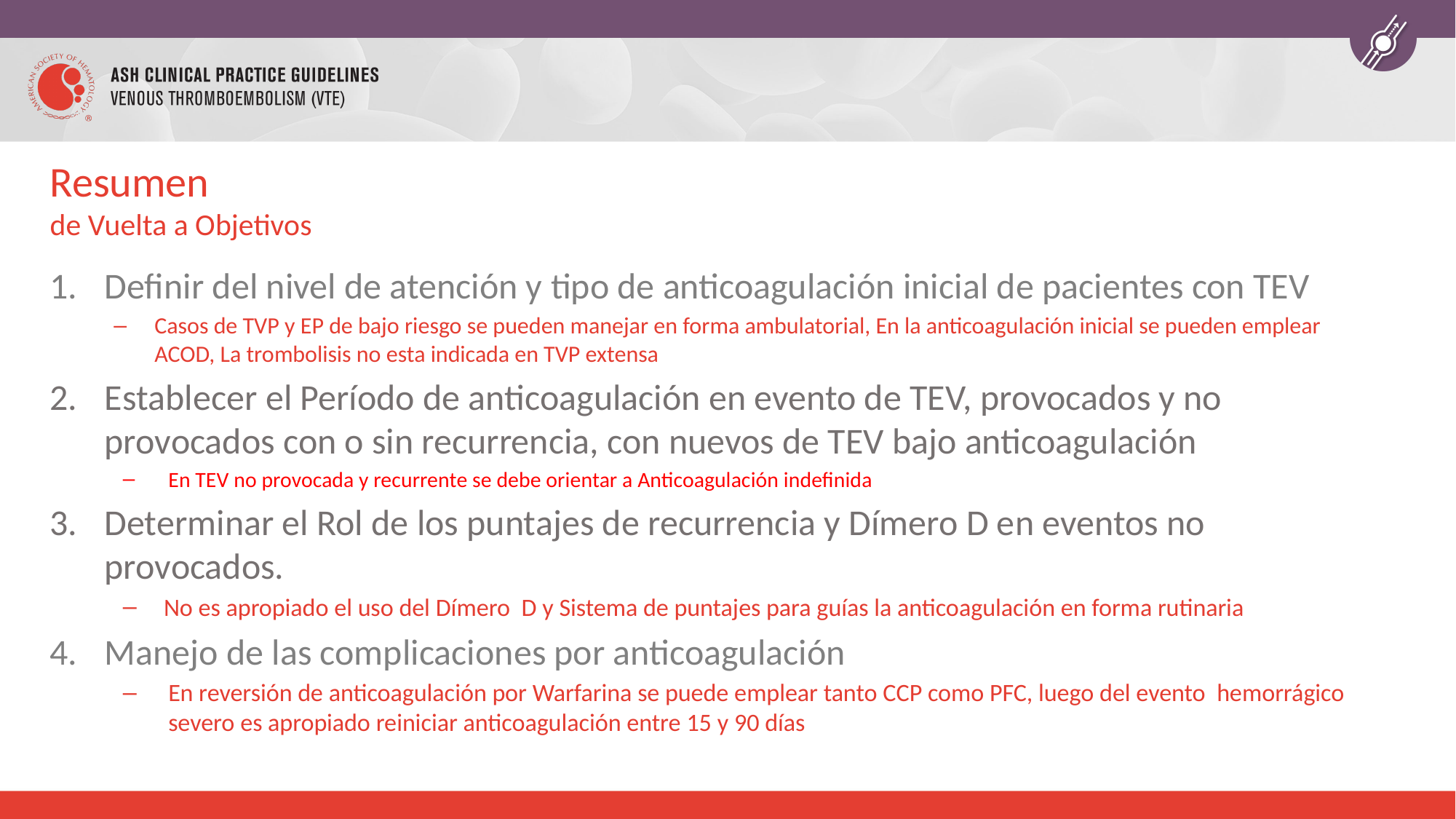

# Resumen de Vuelta a Objetivos
Definir del nivel de atención y tipo de anticoagulación inicial de pacientes con TEV
Casos de TVP y EP de bajo riesgo se pueden manejar en forma ambulatorial, En la anticoagulación inicial se pueden emplear ACOD, La trombolisis no esta indicada en TVP extensa
Establecer el Período de anticoagulación en evento de TEV, provocados y no provocados con o sin recurrencia, con nuevos de TEV bajo anticoagulación
En TEV no provocada y recurrente se debe orientar a Anticoagulación indefinida
Determinar el Rol de los puntajes de recurrencia y Dímero D en eventos no provocados.
No es apropiado el uso del Dímero  D y Sistema de puntajes para guías la anticoagulación en forma rutinaria
Manejo de las complicaciones por anticoagulación
En reversión de anticoagulación por Warfarina se puede emplear tanto CCP como PFC, luego del evento  hemorrágico severo es apropiado reiniciar anticoagulación entre 15 y 90 días